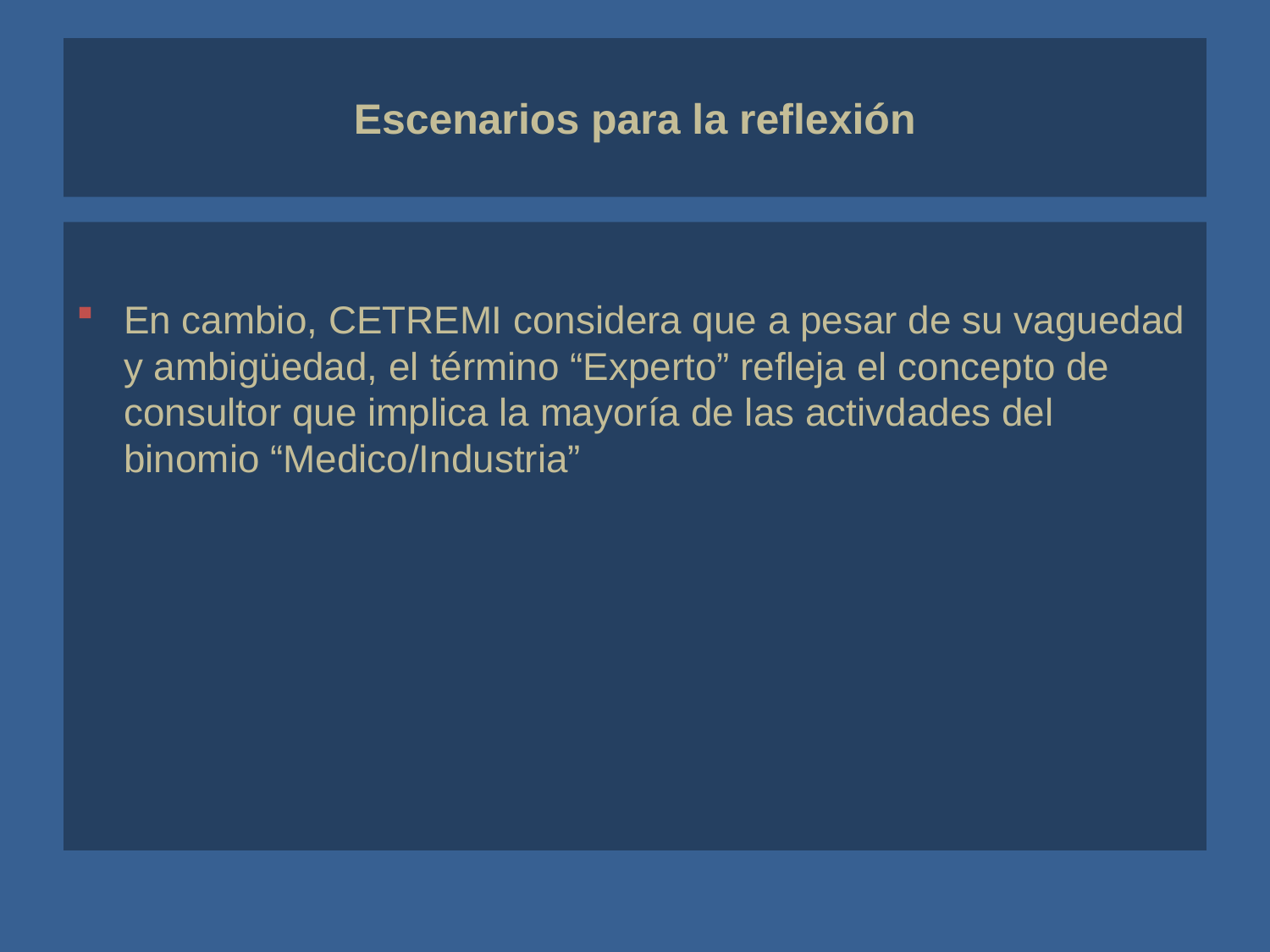

# Escenarios para la reflexión

En cambio, CETREMI considera que a pesar de su vaguedad y ambigüedad, el término “Experto” refleja el concepto de consultor que implica la mayoría de las activdades del binomio “Medico/Industria”